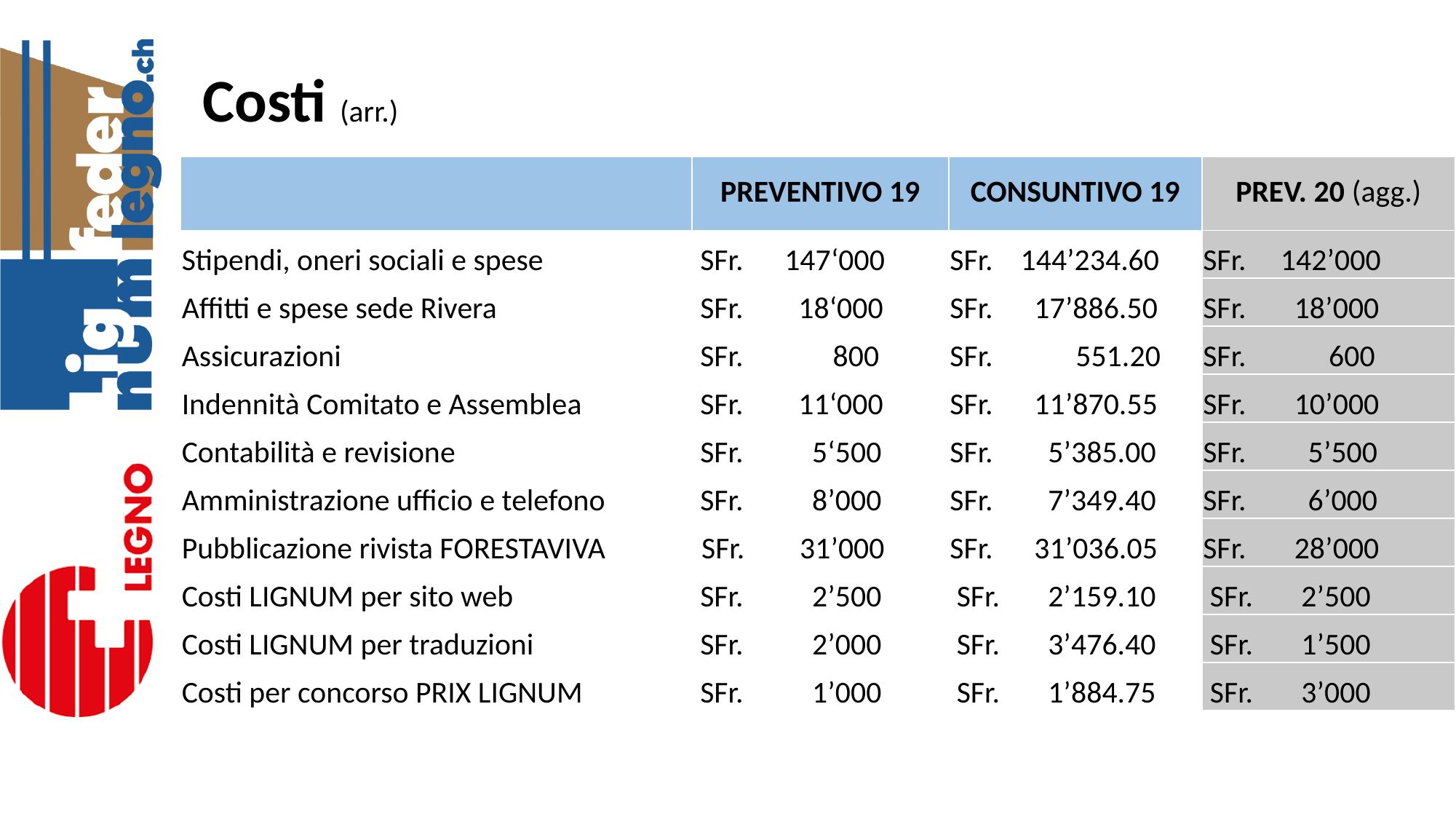

Costi (arr.)
|  | PREVENTIVO 19 | CONSUNTIVO 19 | PREV. 20 (agg.) |
| --- | --- | --- | --- |
| Stipendi, oneri sociali e spese | SFr. 147‘000 | SFr. 144’234.60 | SFr. 142’000 |
| Affitti e spese sede Rivera | SFr. 18‘000 | SFr. 17’886.50 | SFr. 18’000 |
| Assicurazioni | SFr. 800 | SFr. 551.20 | SFr. 600 |
| Indennità Comitato e Assemblea | SFr. 11‘000 | SFr. 11’870.55 | SFr. 10’000 |
| Contabilità e revisione | SFr. 5‘500 | SFr. 5’385.00 | SFr. 5’500 |
| Amministrazione ufficio e telefono | SFr. 8’000 | SFr. 7’349.40 | SFr. 6’000 |
| Pubblicazione rivista FORESTAVIVA | SFr. 31’000 | SFr. 31’036.05 | SFr. 28’000 |
| Costi LIGNUM per sito web | SFr. 2’500 | SFr. 2’159.10 | SFr. 2’500 |
| Costi LIGNUM per traduzioni | SFr. 2’000 | SFr. 3’476.40 | SFr. 1’500 |
| Costi per concorso PRIX LIGNUM | SFr. 1’000 | SFr. 1’884.75 | SFr. 3’000 |